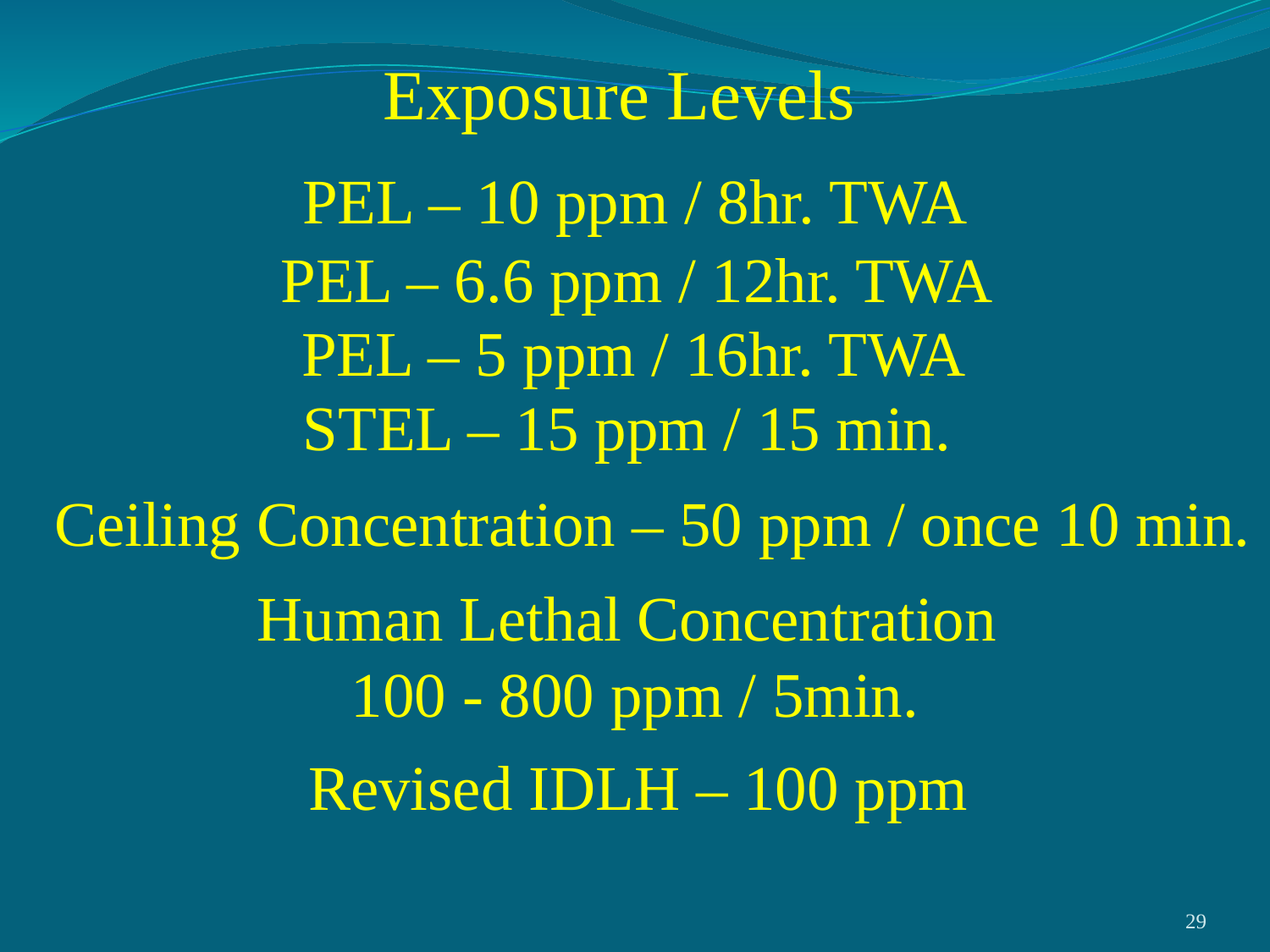

Exposure Levels
PEL – 10 ppm / 8hr. TWA
PEL – 6.6 ppm / 12hr. TWA
PEL – 5 ppm / 16hr. TWA
STEL – 15 ppm / 15 min.
Ceiling Concentration – 50 ppm / once 10 min.
Human Lethal Concentration
100 - 800 ppm / 5min.
Revised IDLH – 100 ppm
29